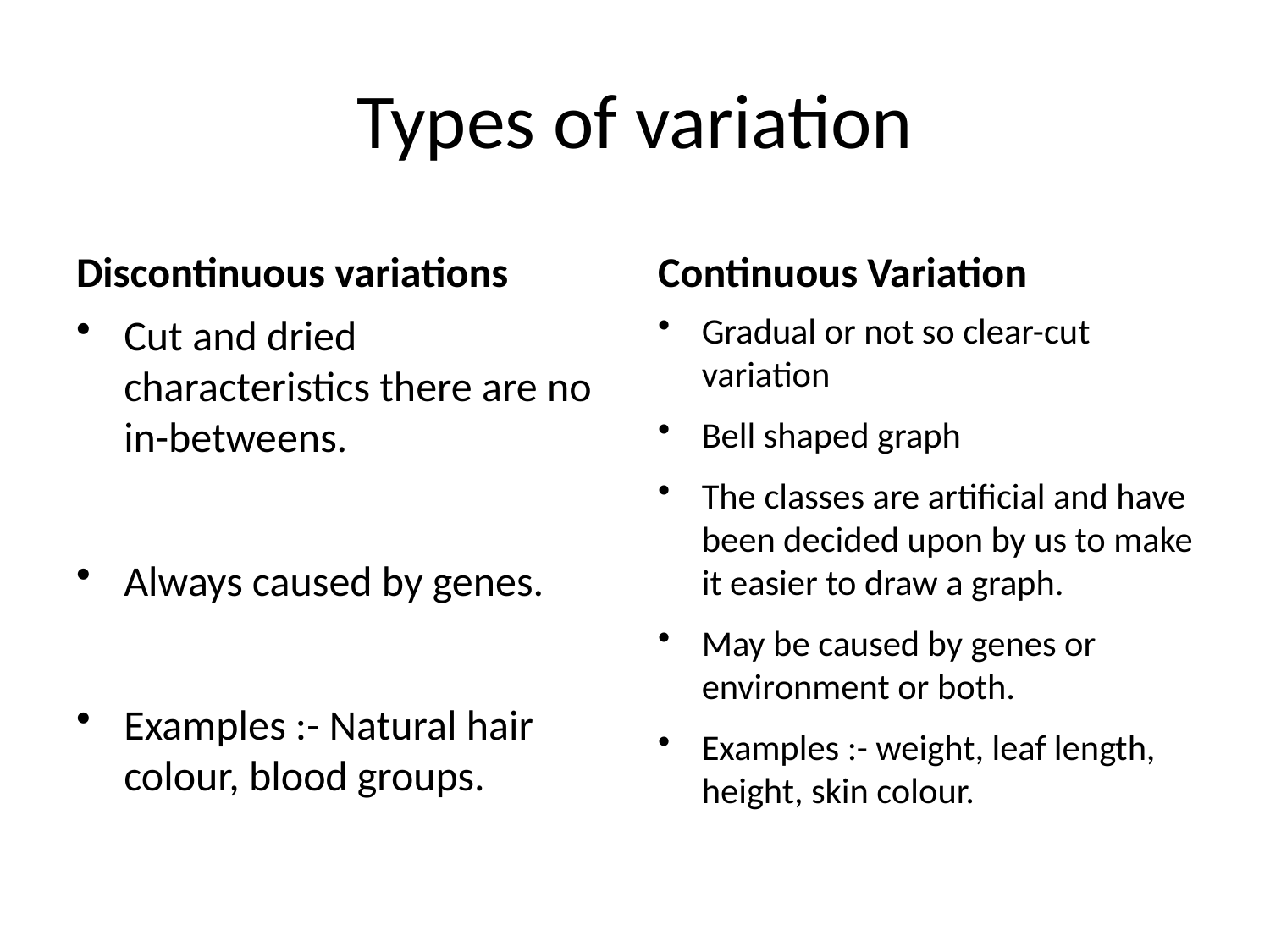

# Types of variation
Discontinuous variations
Continuous Variation
Cut and dried characteristics there are no in-betweens.

Always caused by genes.

Examples :- Natural hair colour, blood groups.
Gradual or not so clear-cut variation
Bell shaped graph
The classes are artificial and have been decided upon by us to make it easier to draw a graph.
May be caused by genes or environment or both.
Examples :- weight, leaf length, height, skin colour.